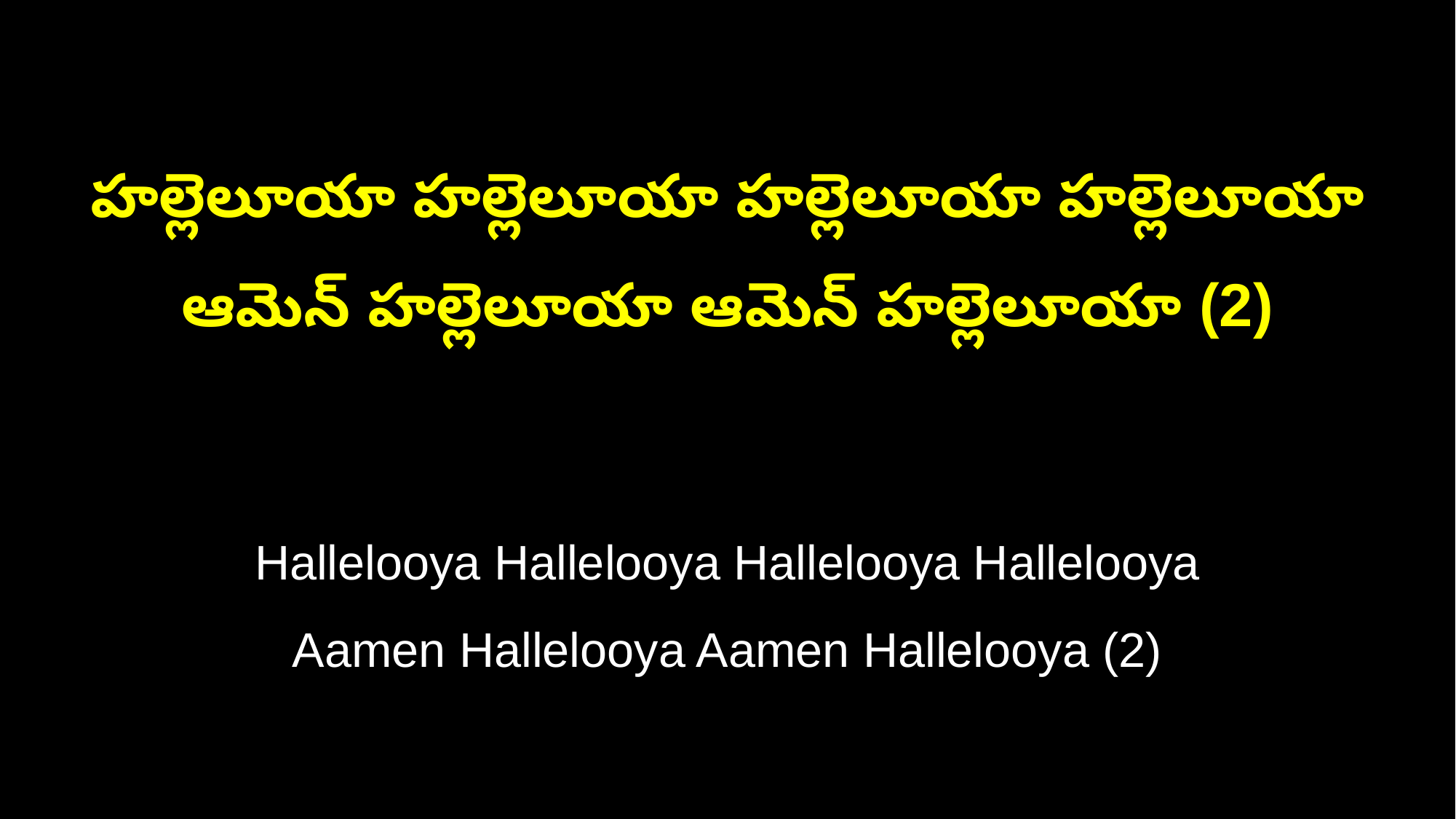

హల్లెలూయా హల్లెలూయా హల్లెలూయా హల్లెలూయా
ఆమెన్ హల్లెలూయా ఆమెన్ హల్లెలూయా (2)
Hallelooya Hallelooya Hallelooya Hallelooya
Aamen Hallelooya Aamen Hallelooya (2)